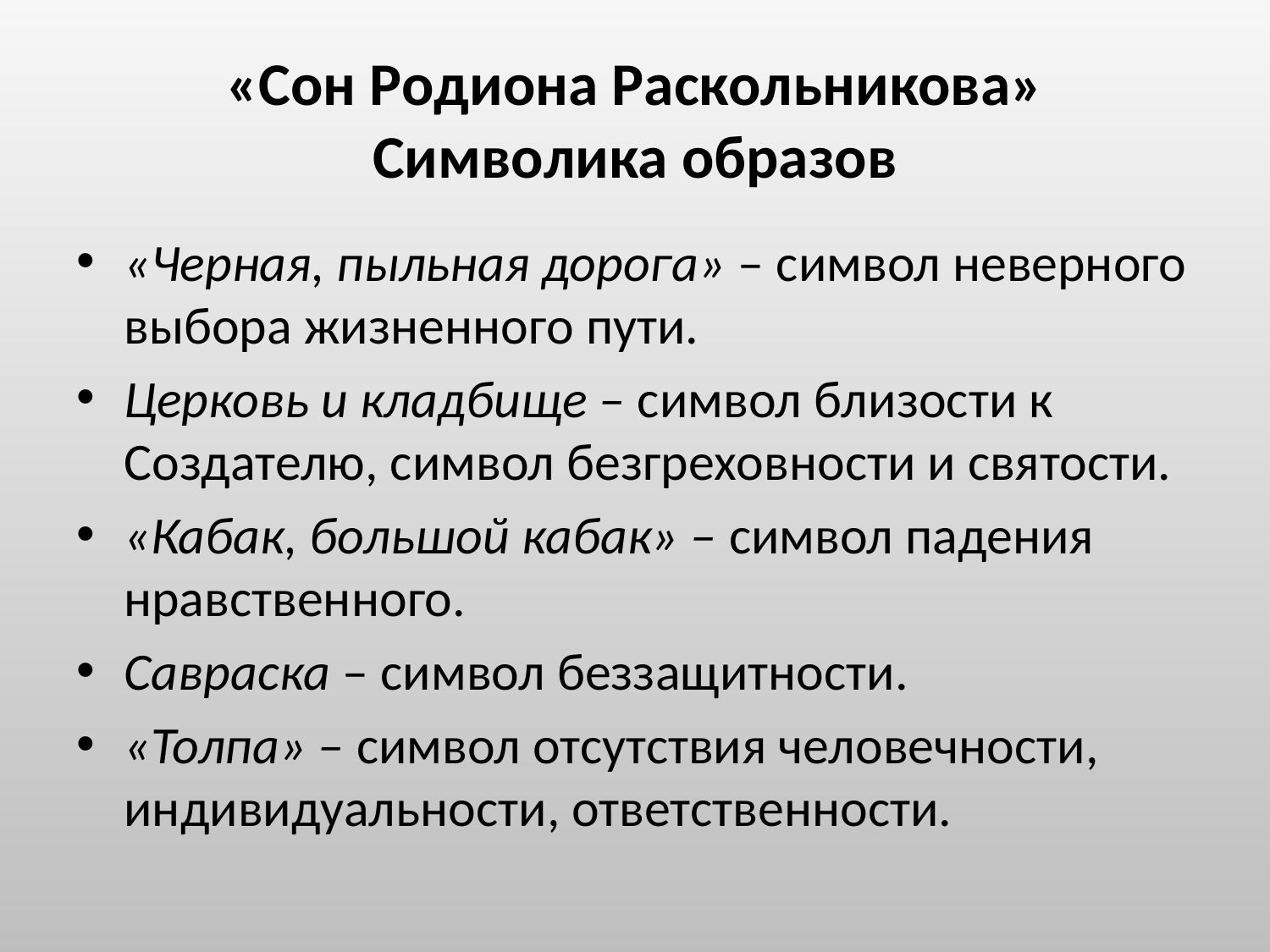

# «Сон Родиона Раскольникова» Символика образов
«Черная, пыльная дорога» – символ неверного выбора жизненного пути.
Церковь и кладбище – символ близости к Создателю, символ безгреховности и святости.
«Кабак, большой кабак» – символ падения нравственного.
Савраска – символ беззащитности.
«Толпа» – символ отсутствия человечности, индивидуальности, ответственности.